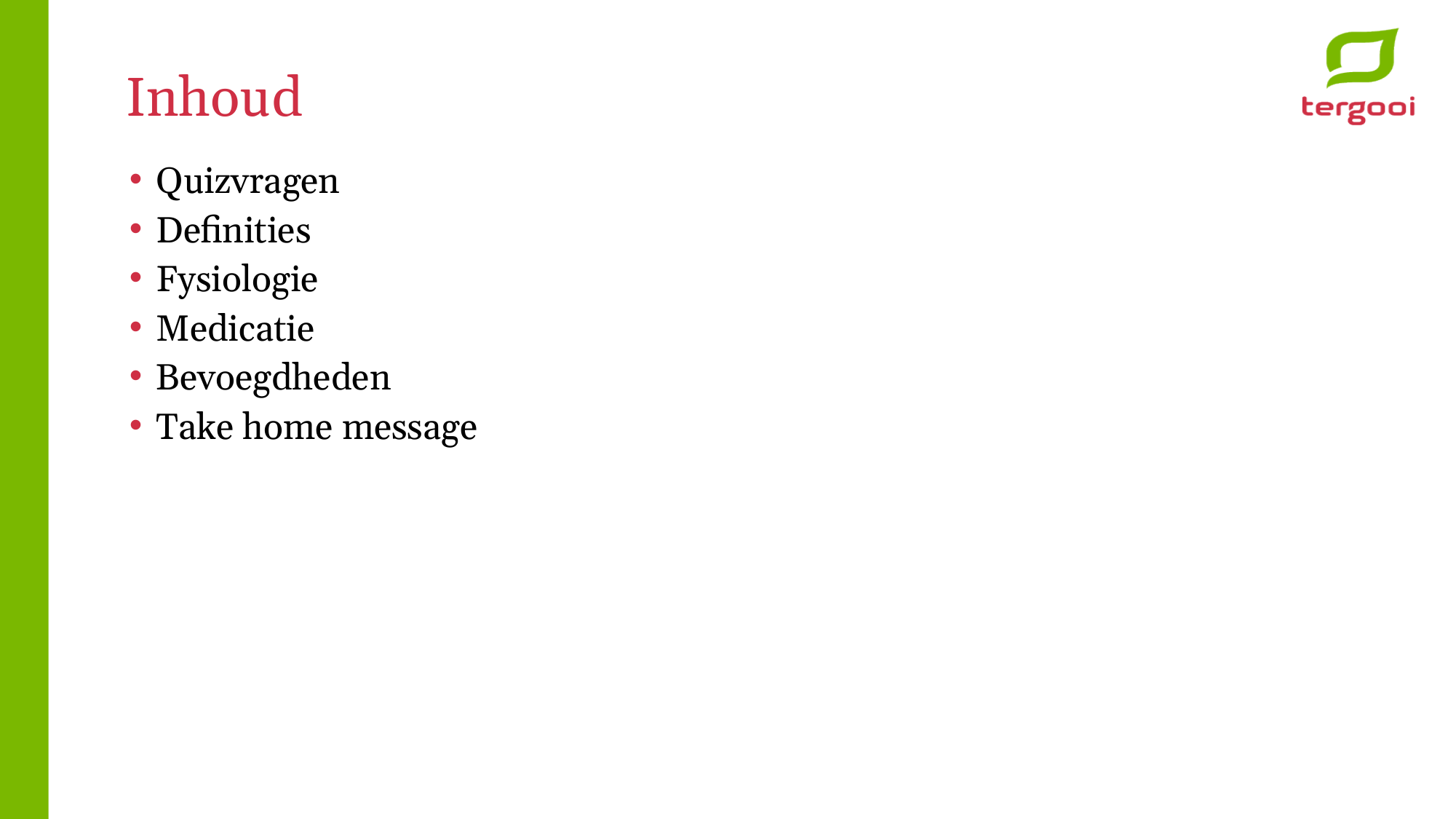

# Inhoud
Quizvragen
Definities
Fysiologie
Medicatie
Bevoegdheden
Take home message